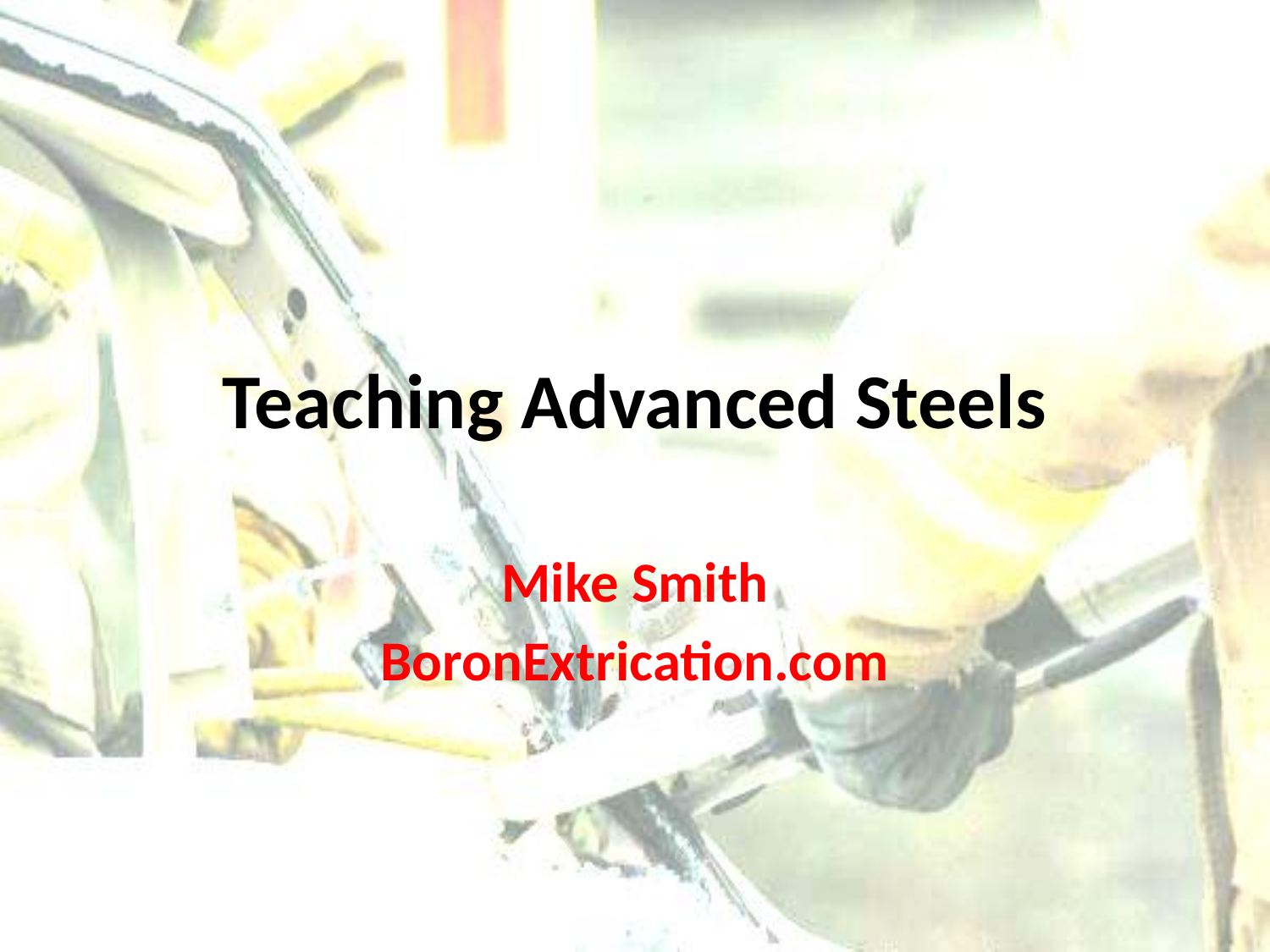

# Teaching Advanced Steels
Mike Smith
BoronExtrication.com